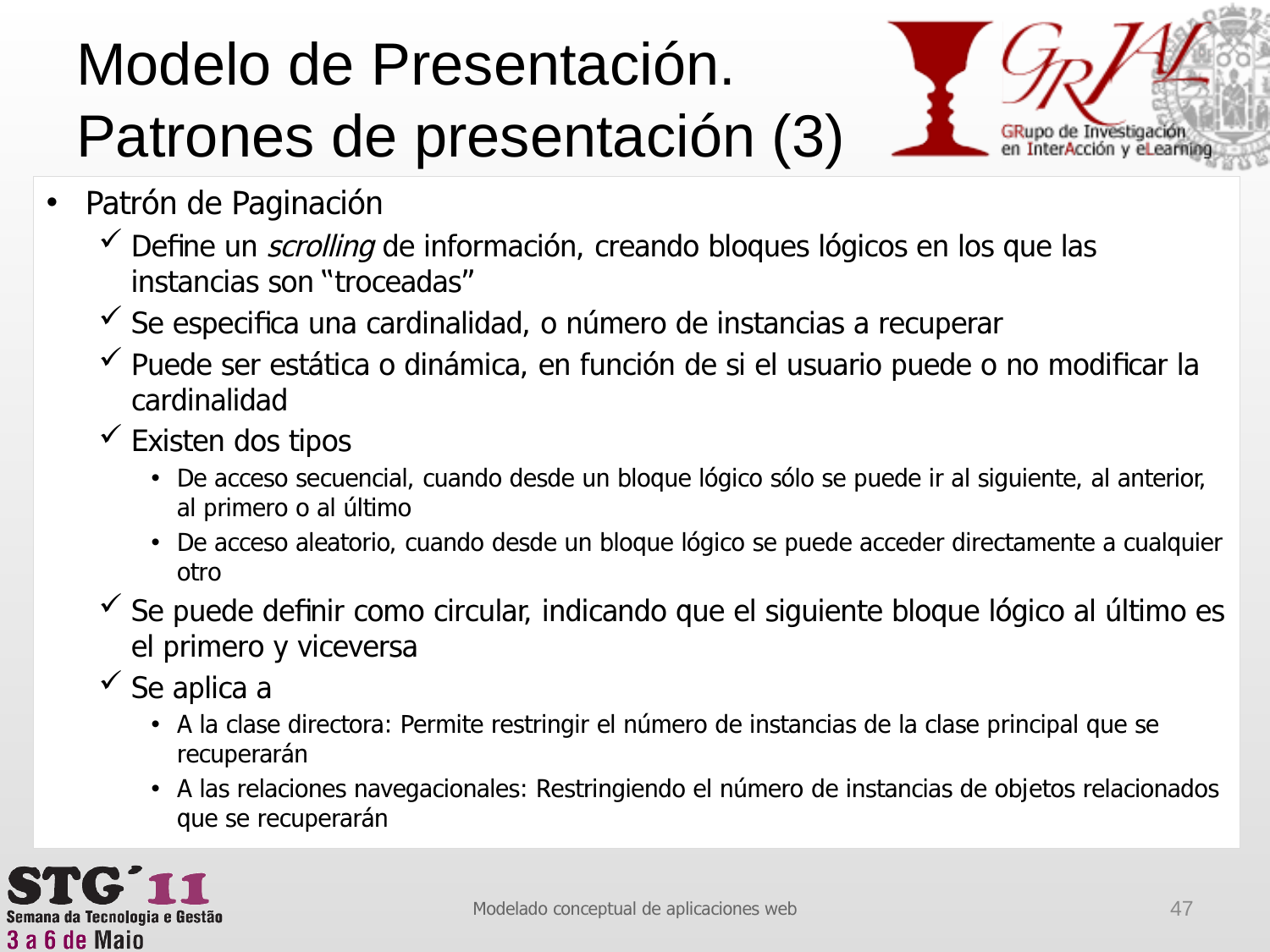

# Modelo de Presentación. Patrones de presentación (3)
Patrón de Paginación
Define un scrolling de información, creando bloques lógicos en los que las instancias son “troceadas”
Se especifica una cardinalidad, o número de instancias a recuperar
Puede ser estática o dinámica, en función de si el usuario puede o no modificar la cardinalidad
Existen dos tipos
De acceso secuencial, cuando desde un bloque lógico sólo se puede ir al siguiente, al anterior, al primero o al último
De acceso aleatorio, cuando desde un bloque lógico se puede acceder directamente a cualquier otro
Se puede definir como circular, indicando que el siguiente bloque lógico al último es el primero y viceversa
Se aplica a
A la clase directora: Permite restringir el número de instancias de la clase principal que se recuperarán
A las relaciones navegacionales: Restringiendo el número de instancias de objetos relacionados que se recuperarán

Modelado conceptual de aplicaciones web
47